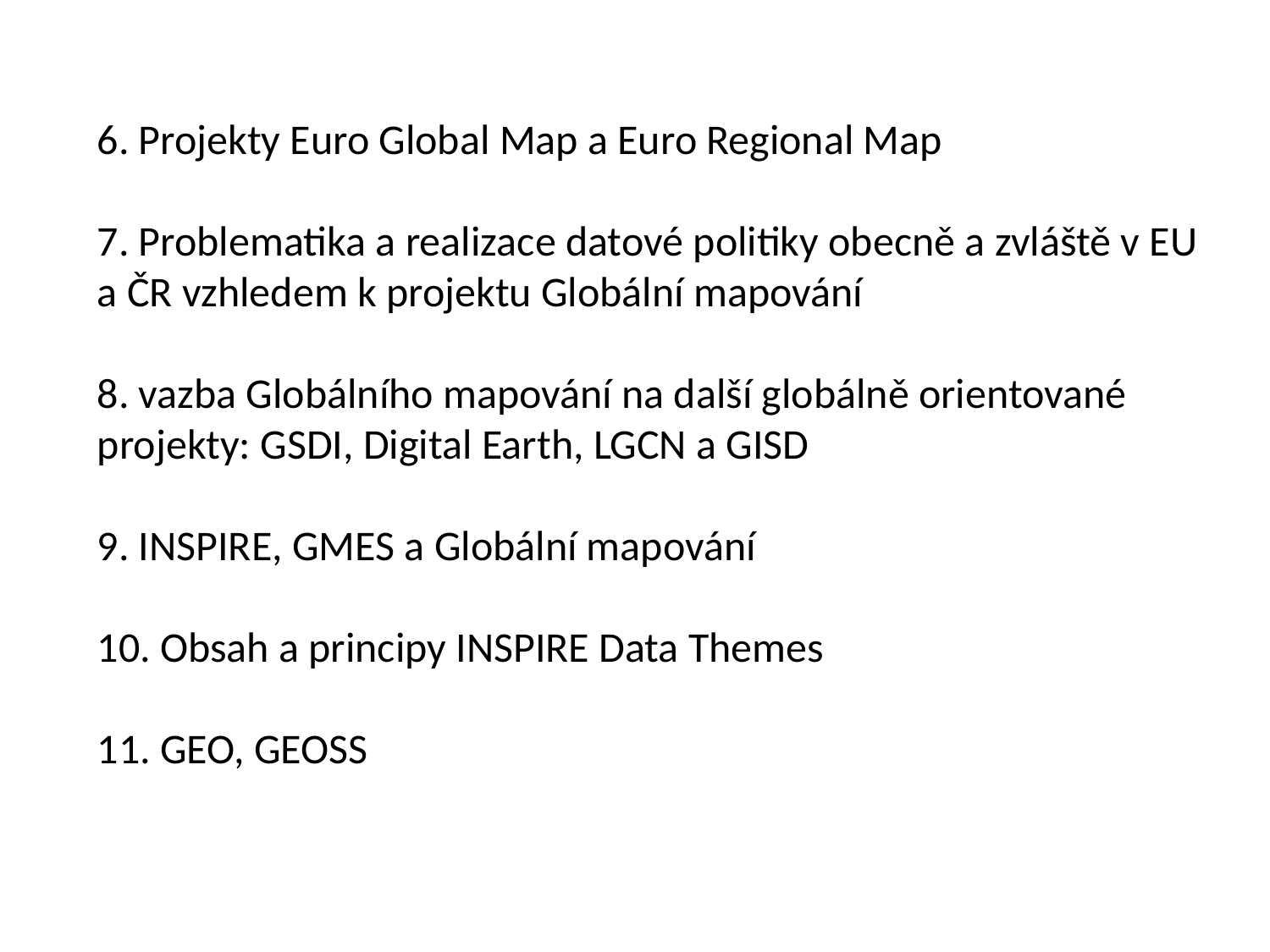

6. Projekty Euro Global Map a Euro Regional Map

7. Problematika a realizace datové politiky obecně a zvláště v EU a ČR vzhledem k projektu Globální mapování

8. vazba Globálního mapování na další globálně orientované projekty: GSDI, Digital Earth, LGCN a GISD

9. INSPIRE, GMES a Globální mapování

10. Obsah a principy INSPIRE Data Themes

11. GEO, GEOSS